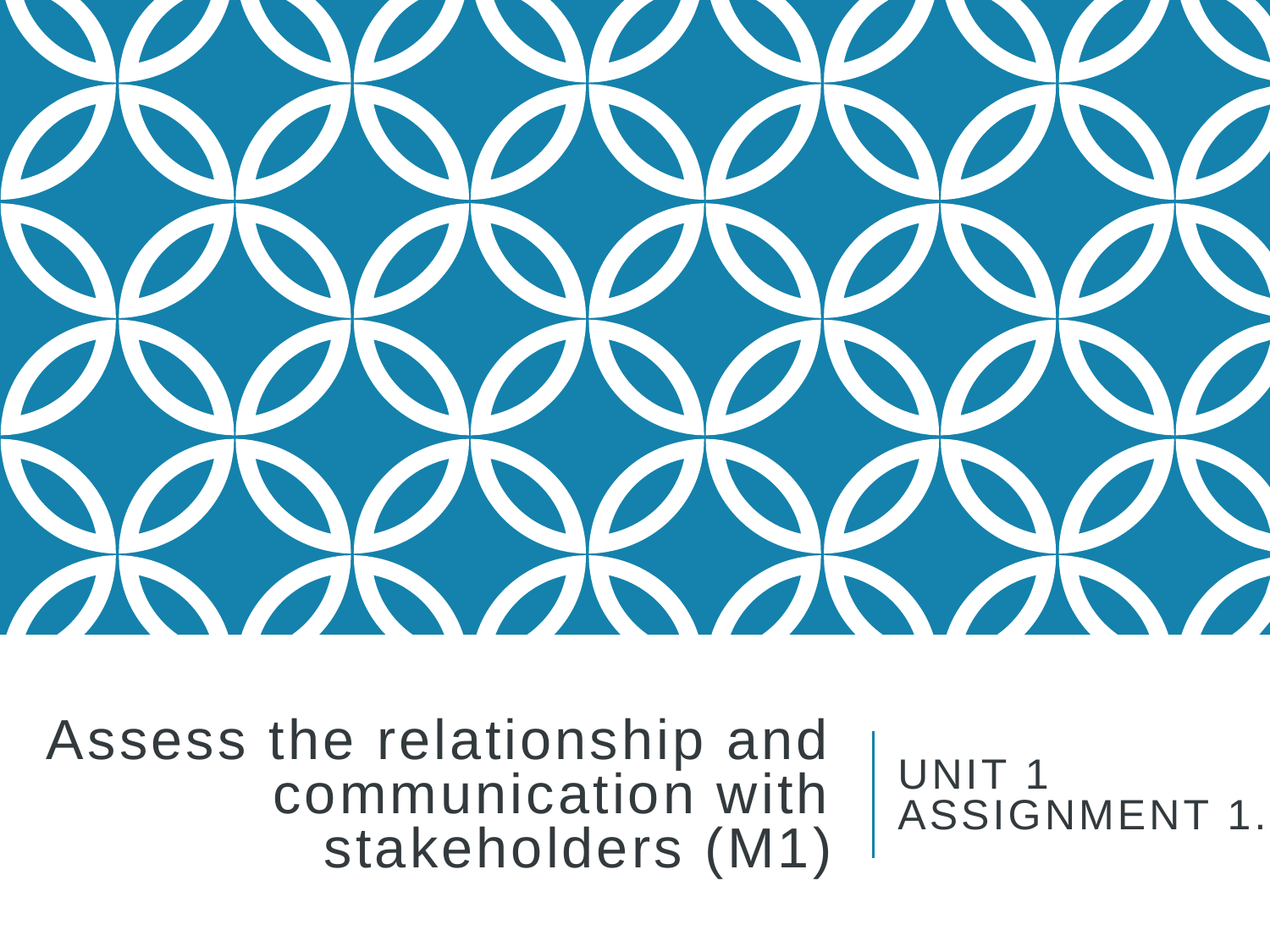

Assess the relationship and communication with stakeholders (M1)
Unit 1
Assignment 1.1